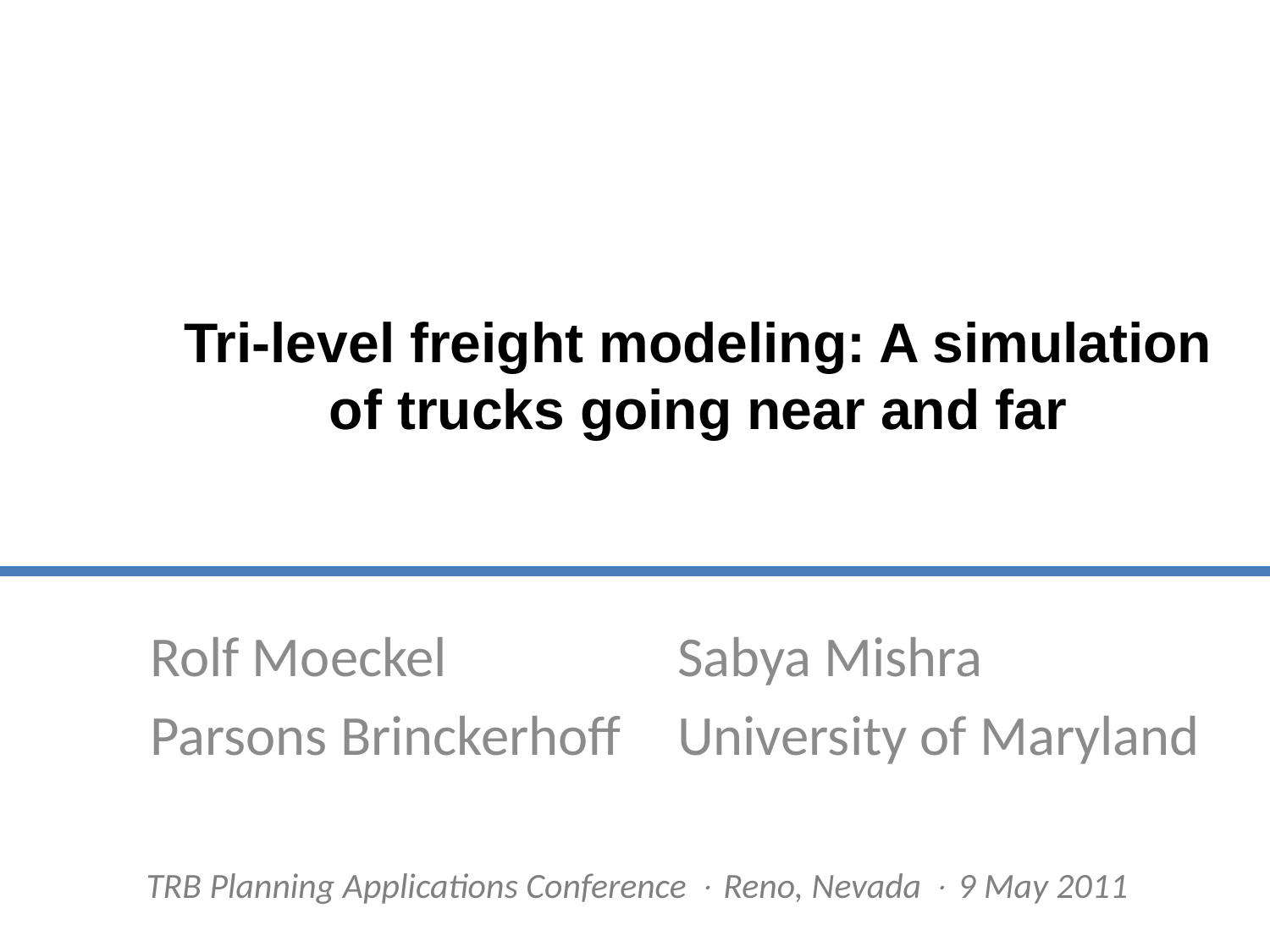

# Tri-level freight modeling: A simulation of trucks going near and far
Rolf Moeckel
Parsons Brinckerhoff
Sabya Mishra
University of Maryland
TRB Planning Applications Conference ⋅ Reno, Nevada ⋅ 9 May 2011